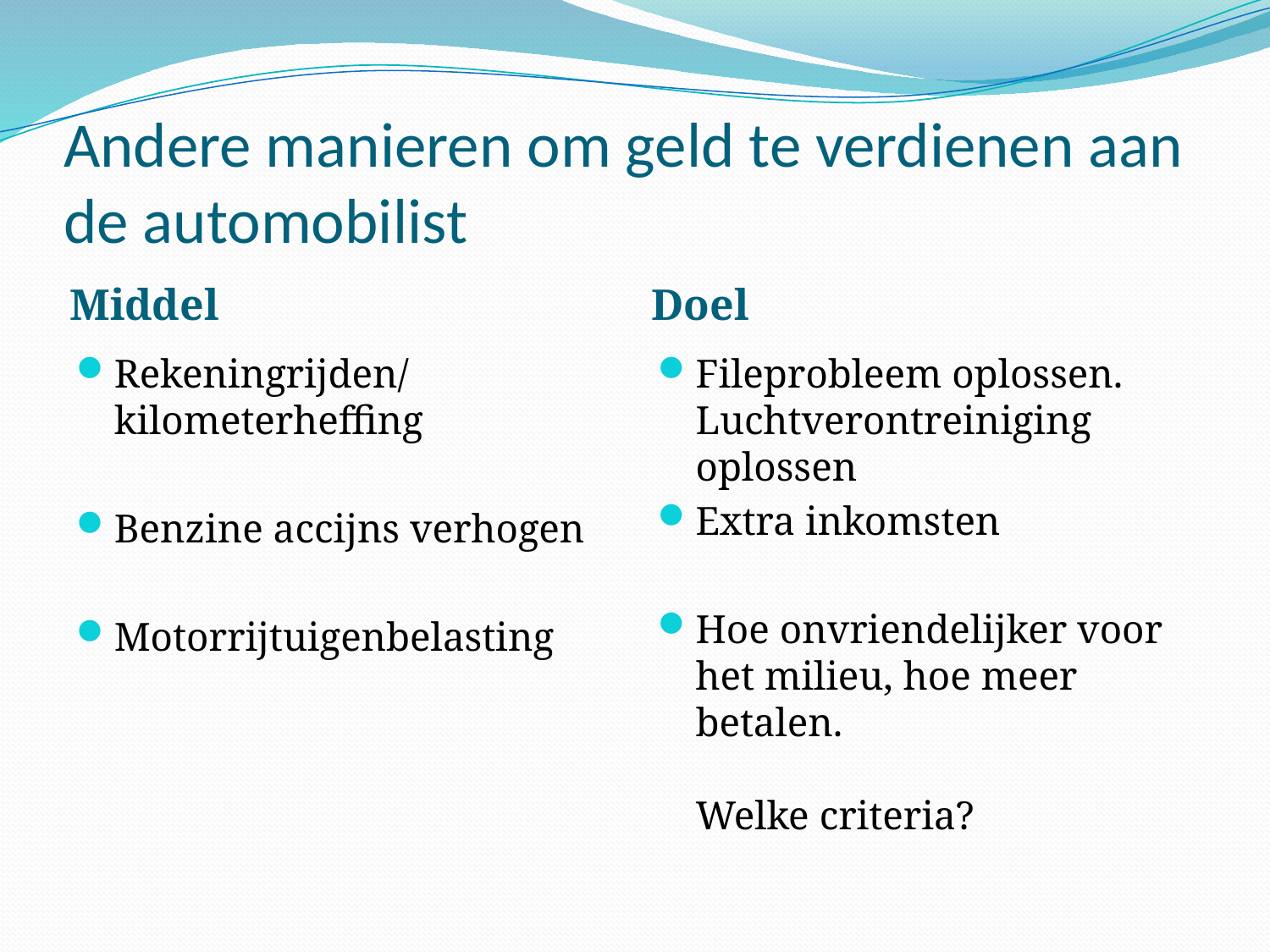

# Andere manieren om geld te verdienen aan de automobilist
Middel
Doel
Rekeningrijden/ kilometerheffing

Benzine accijns verhogen

Motorrijtuigenbelasting
Fileprobleem oplossen. Luchtverontreiniging oplossen
Extra inkomsten

Hoe onvriendelijker voor het milieu, hoe meer betalen.
Welke criteria?